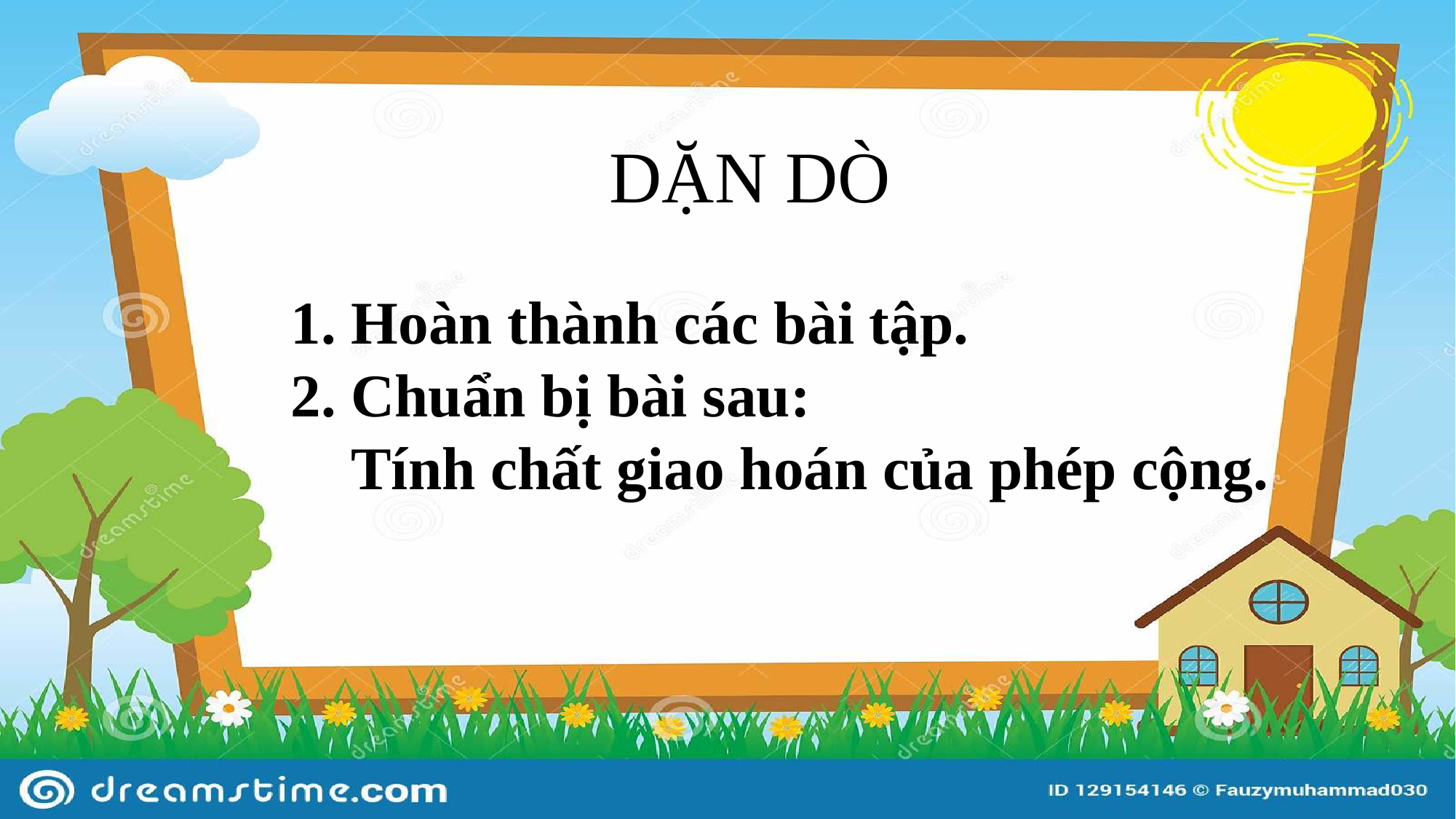

DẶN DÒ
1. Hoàn thành các bài tập.
2. Chuẩn bị bài sau:
    Tính chất giao hoán của phép cộng.